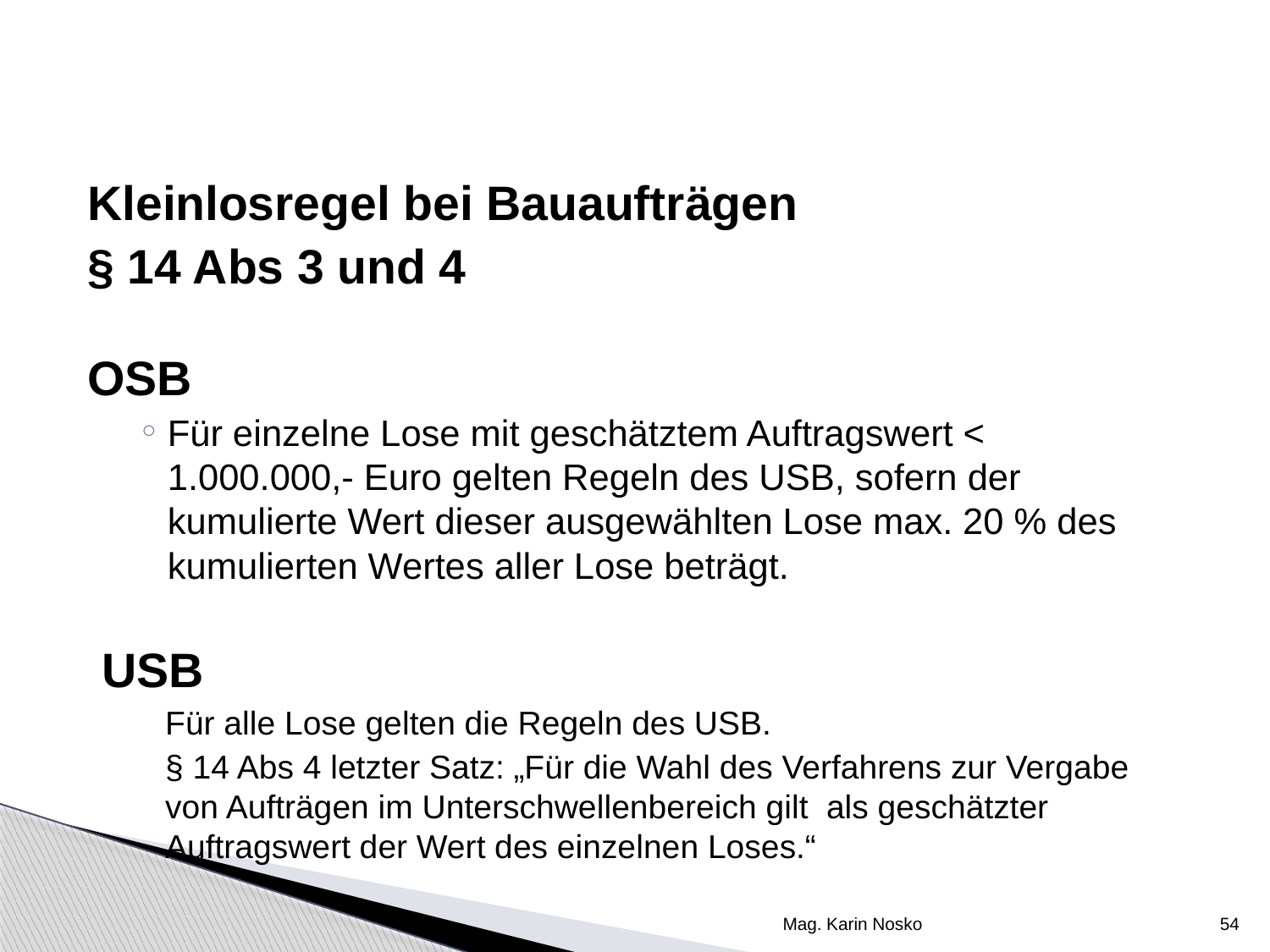

Kleinlosregel bei Bauaufträgen
§ 14 Abs 3 und 4

OSB
Für einzelne Lose mit geschätztem Auftragswert < 1.000.000,- Euro gelten Regeln des USB, sofern der kumulierte Wert dieser ausgewählten Lose max. 20 % des kumulierten Wertes aller Lose beträgt.

USB
Für alle Lose gelten die Regeln des USB.
§ 14 Abs 4 letzter Satz: „Für die Wahl des Verfahrens zur Vergabe von Aufträgen im Unterschwellenbereich gilt  als geschätzter Auftragswert der Wert des einzelnen Loses.“
Mag. Karin Nosko
54